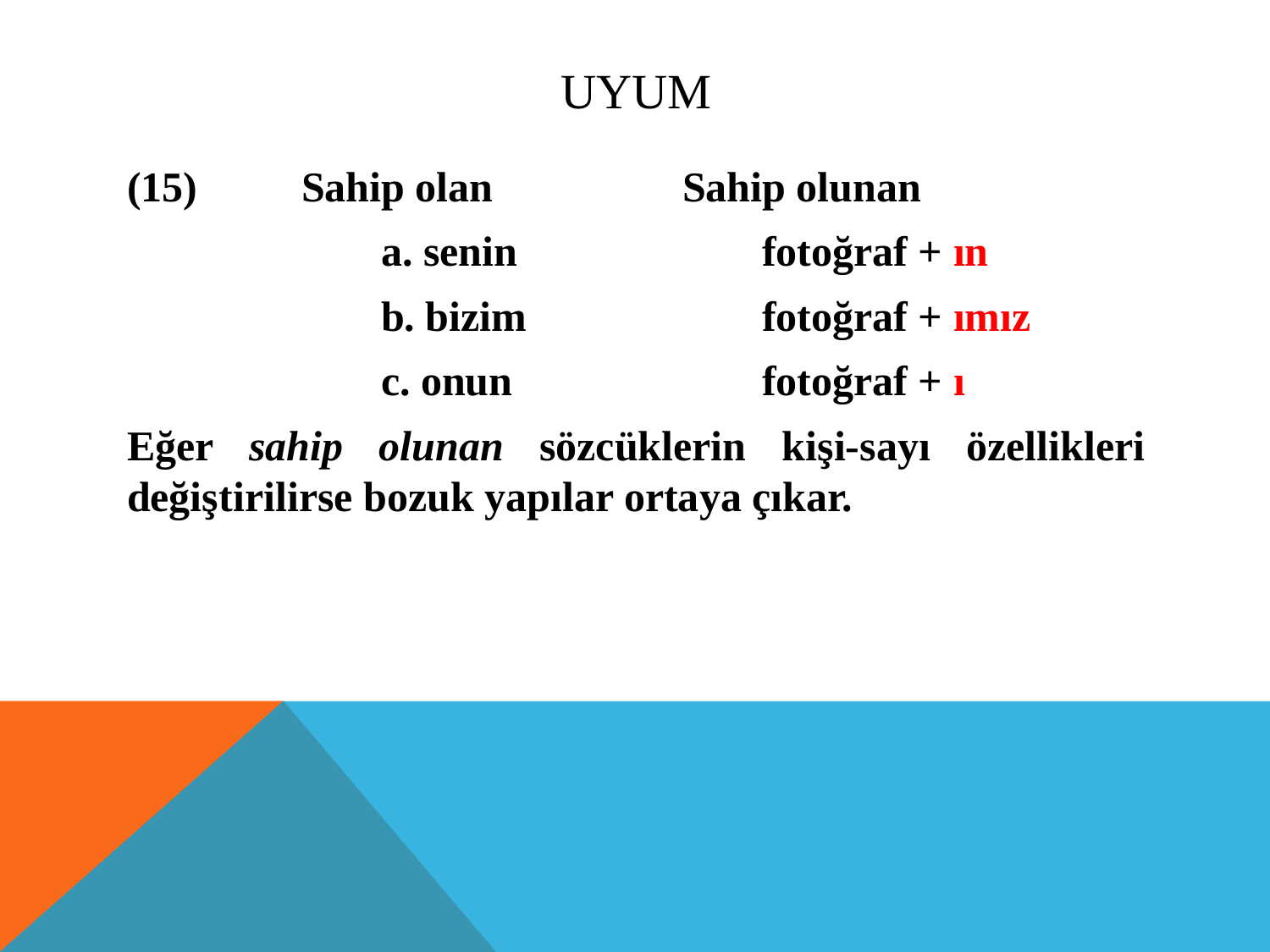

# Uyum
(15)      	Sahip olan		Sahip olunan
		a. senin 		fotoğraf + ın
	  	b. bizim 		fotoğraf + ımız
	  	c. onun 		fotoğraf + ı
Eğer sahip olunan sözcüklerin kişi-sayı özellikleri değiştirilirse bozuk yapılar ortaya çıkar.